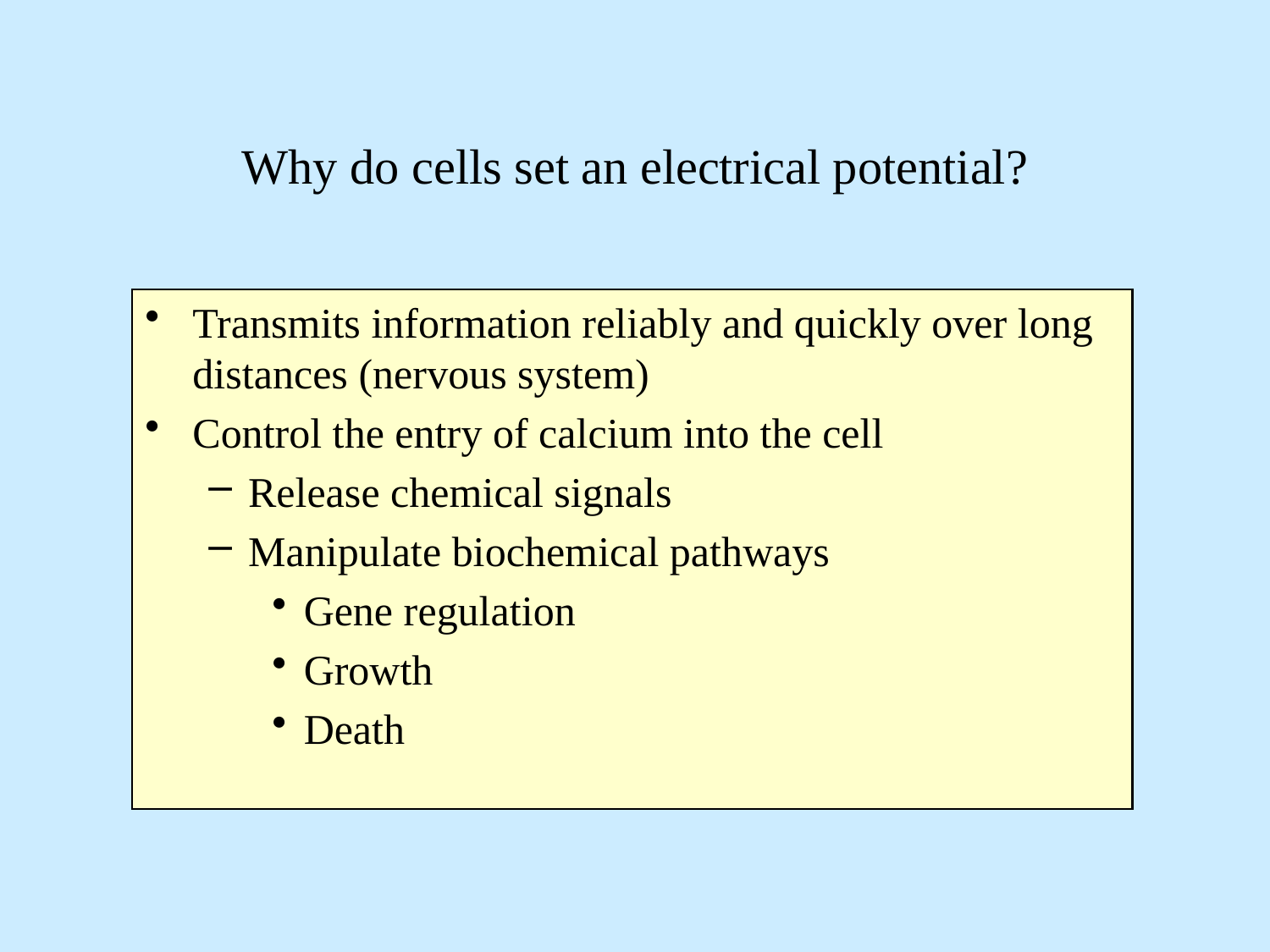

# Why do cells set an electrical potential?
Transmits information reliably and quickly over long distances (nervous system)
Control the entry of calcium into the cell
Release chemical signals
Manipulate biochemical pathways
Gene regulation
Growth
Death